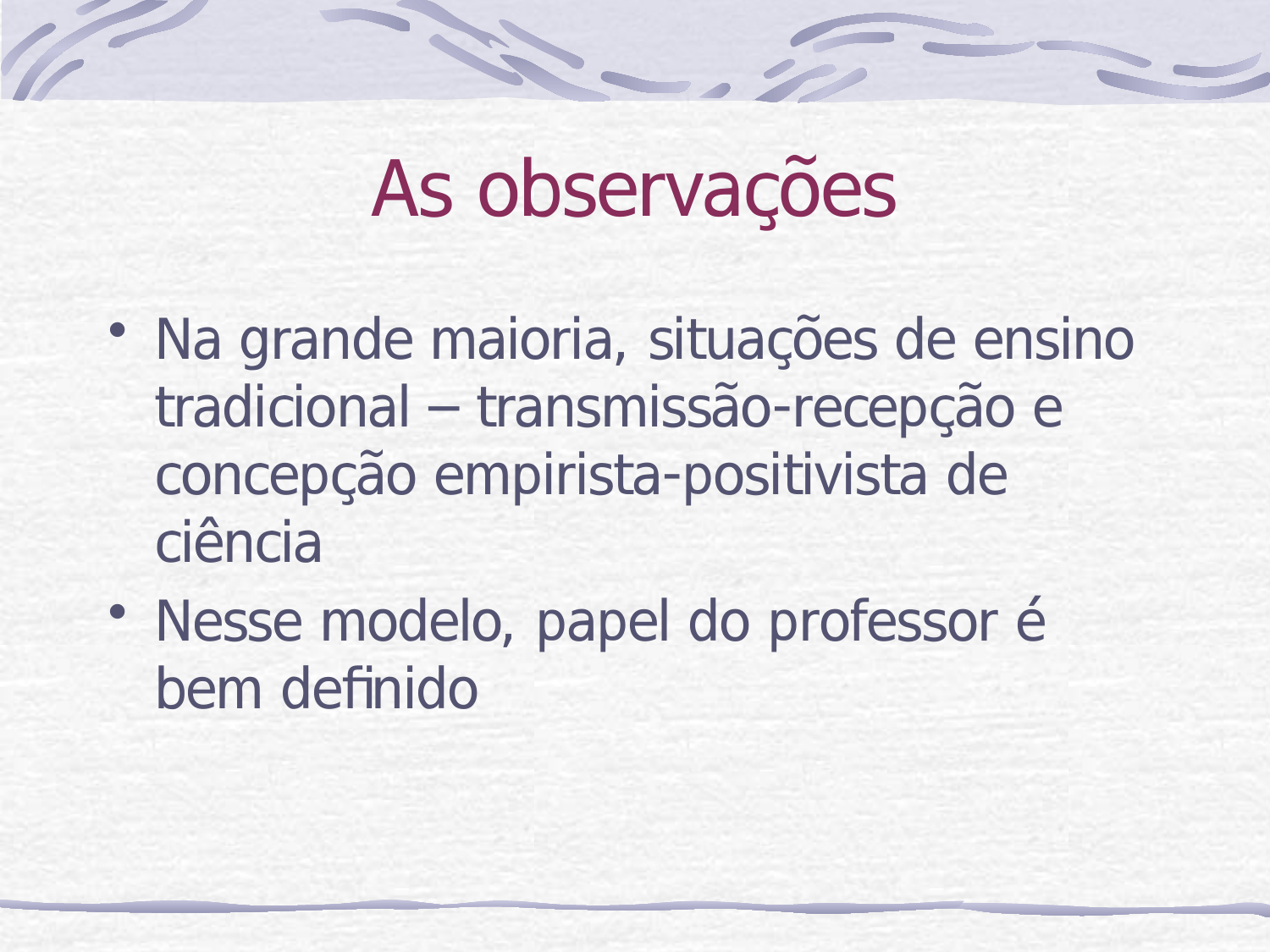

# As observações
Na grande maioria, situações de ensino tradicional – transmissão-recepção e concepção empirista-positivista de ciência
Nesse modelo, papel do professor é bem definido